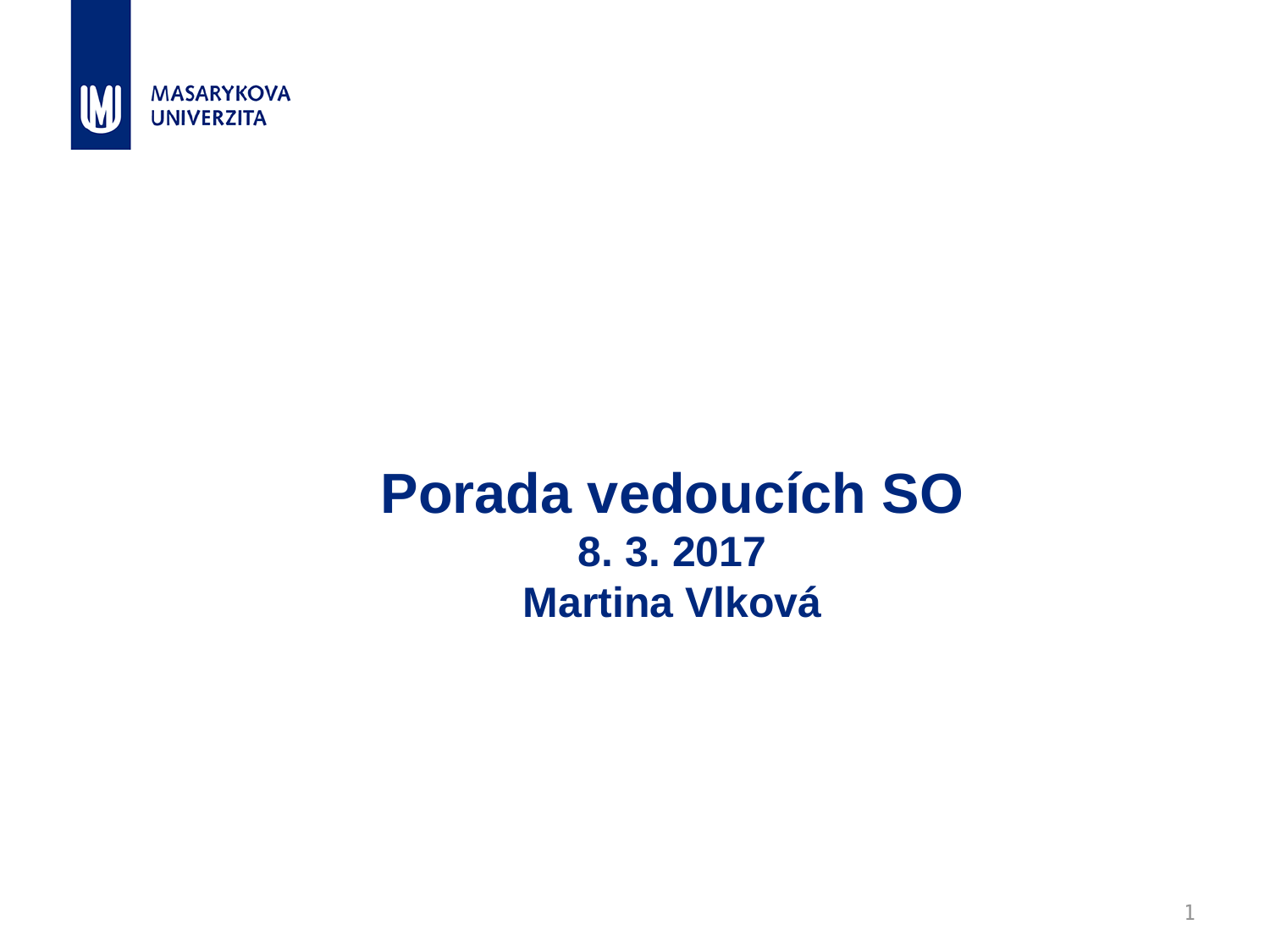

# Porada vedoucích SO 8. 3. 2017 Martina Vlková
1